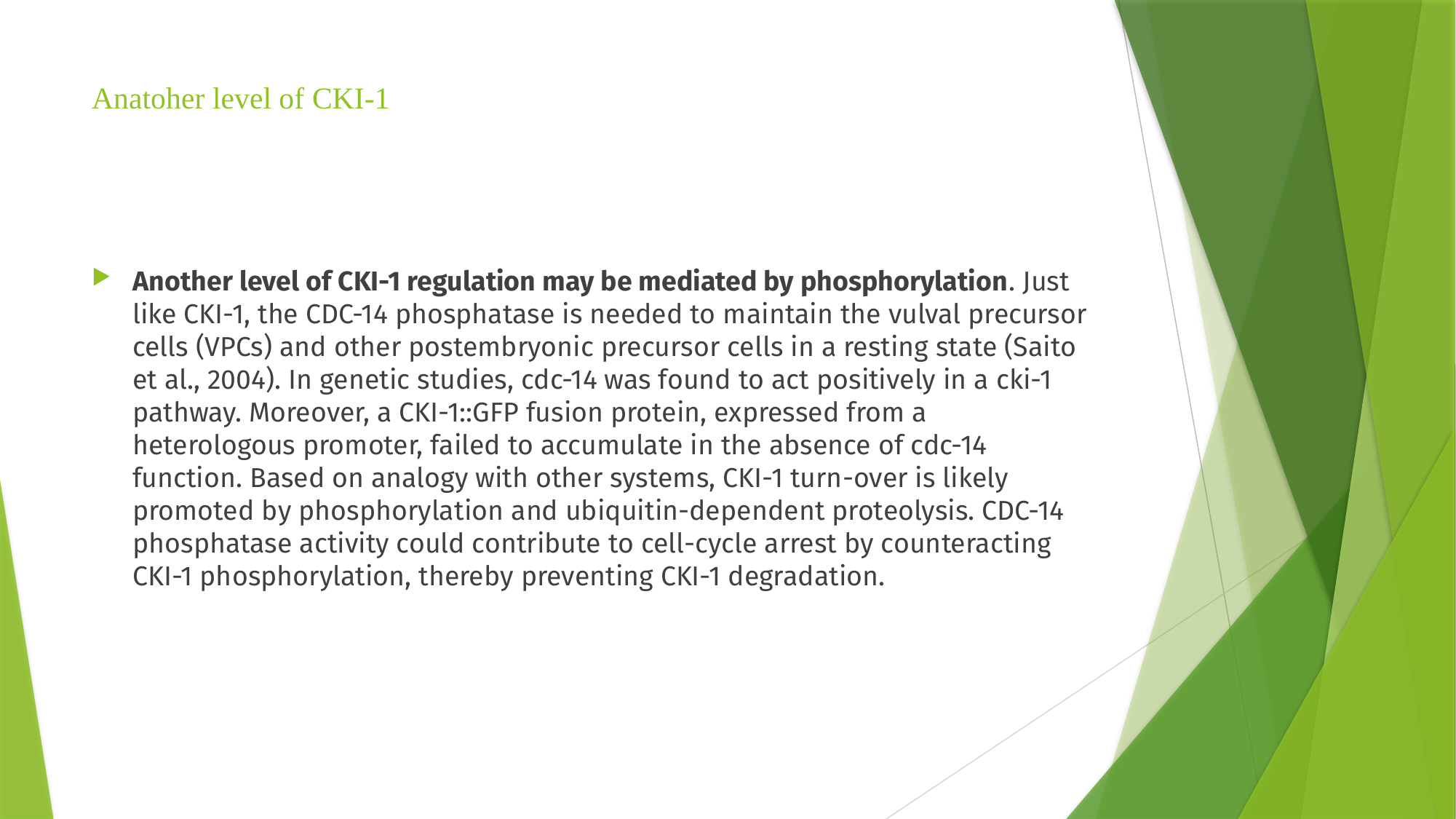

# Anatoher level of CKI-1
Another level of CKI-1 regulation may be mediated by phosphorylation. Just like CKI-1, the CDC-14 phosphatase is needed to maintain the vulval precursor cells (VPCs) and other postembryonic precursor cells in a resting state (Saito et al., 2004). In genetic studies, cdc-14 was found to act positively in a cki-1 pathway. Moreover, a CKI-1::GFP fusion protein, expressed from a heterologous promoter, failed to accumulate in the absence of cdc-14 function. Based on analogy with other systems, CKI-1 turn-over is likely promoted by phosphorylation and ubiquitin-dependent proteolysis. CDC-14 phosphatase activity could contribute to cell-cycle arrest by counteracting CKI-1 phosphorylation, thereby preventing CKI-1 degradation.